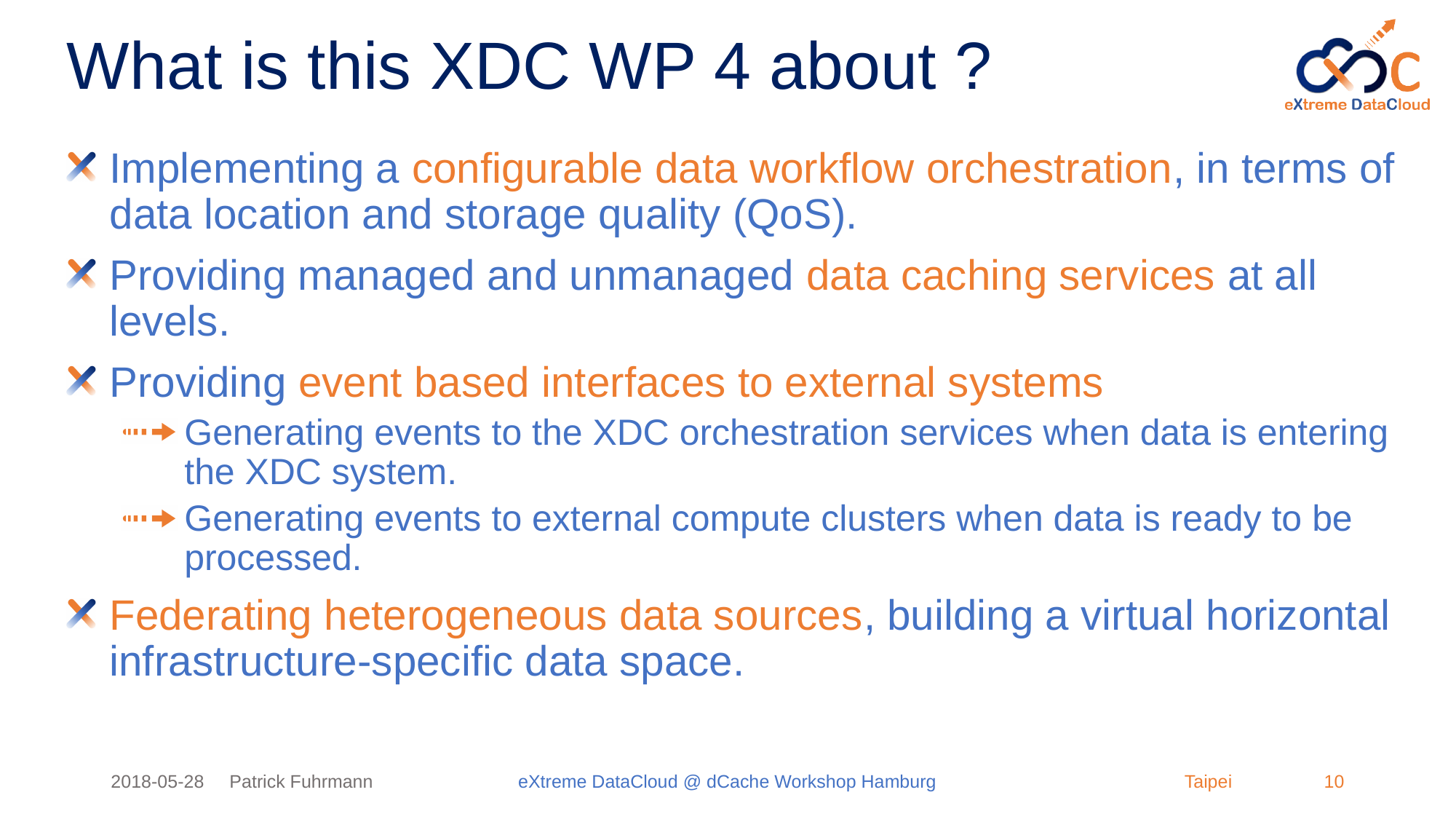

# What is this XDC WP 4 about ?
Implementing a configurable data workflow orchestration, in terms of data location and storage quality (QoS).
Providing managed and unmanaged data caching services at all levels.
Providing event based interfaces to external systems
Generating events to the XDC orchestration services when data is entering the XDC system.
Generating events to external compute clusters when data is ready to be processed.
Federating heterogeneous data sources, building a virtual horizontal infrastructure-specific data space.
2018-05-28     Patrick Fuhrmann
eXtreme DataCloud @ dCache Workshop Hamburg
Taipei                  10